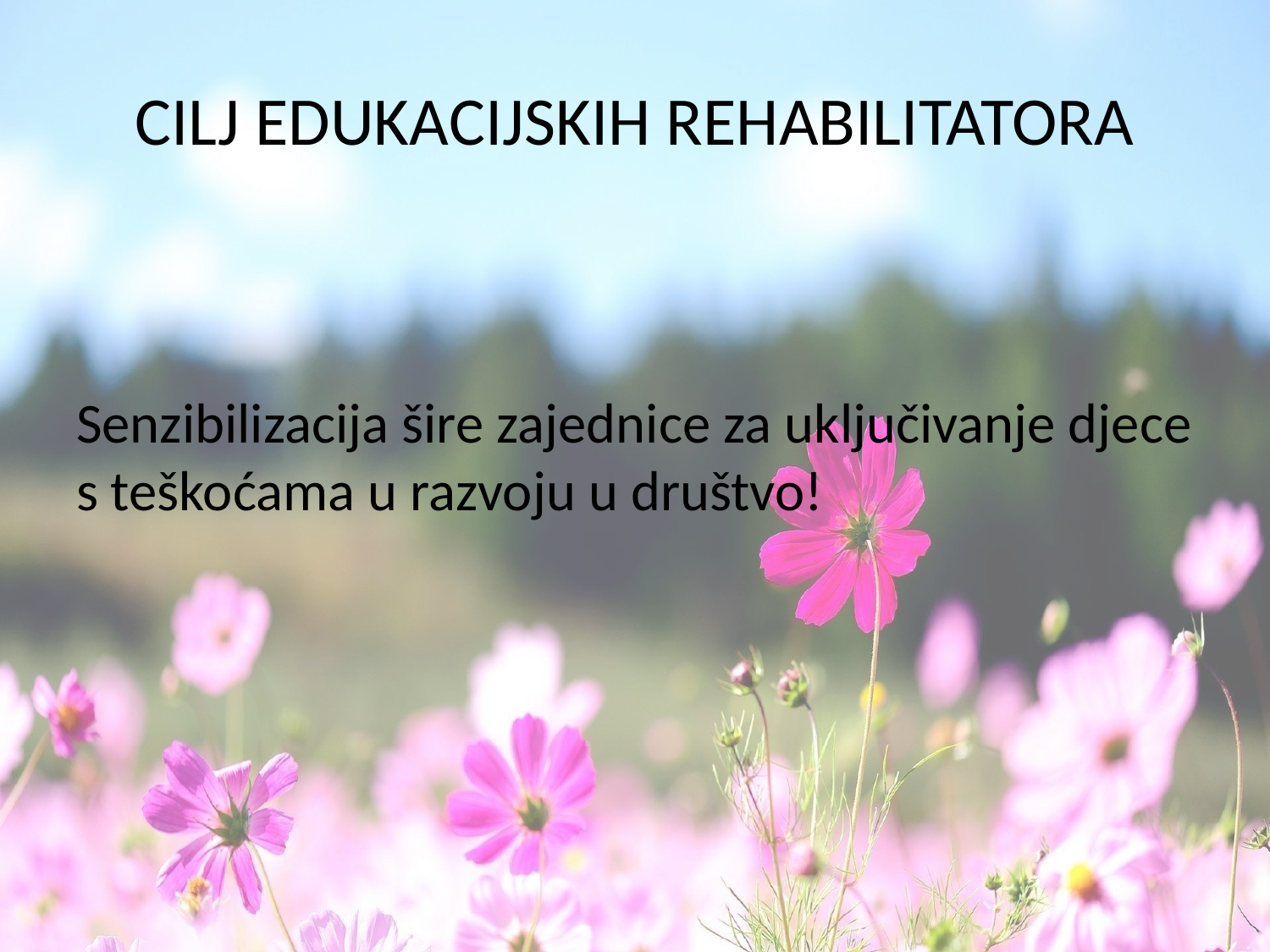

# CILJ EDUKACIJSKIH REHABILITATORA

Senzibilizacija šire zajednice za uključivanje djece s teškoćama u razvoju u društvo!